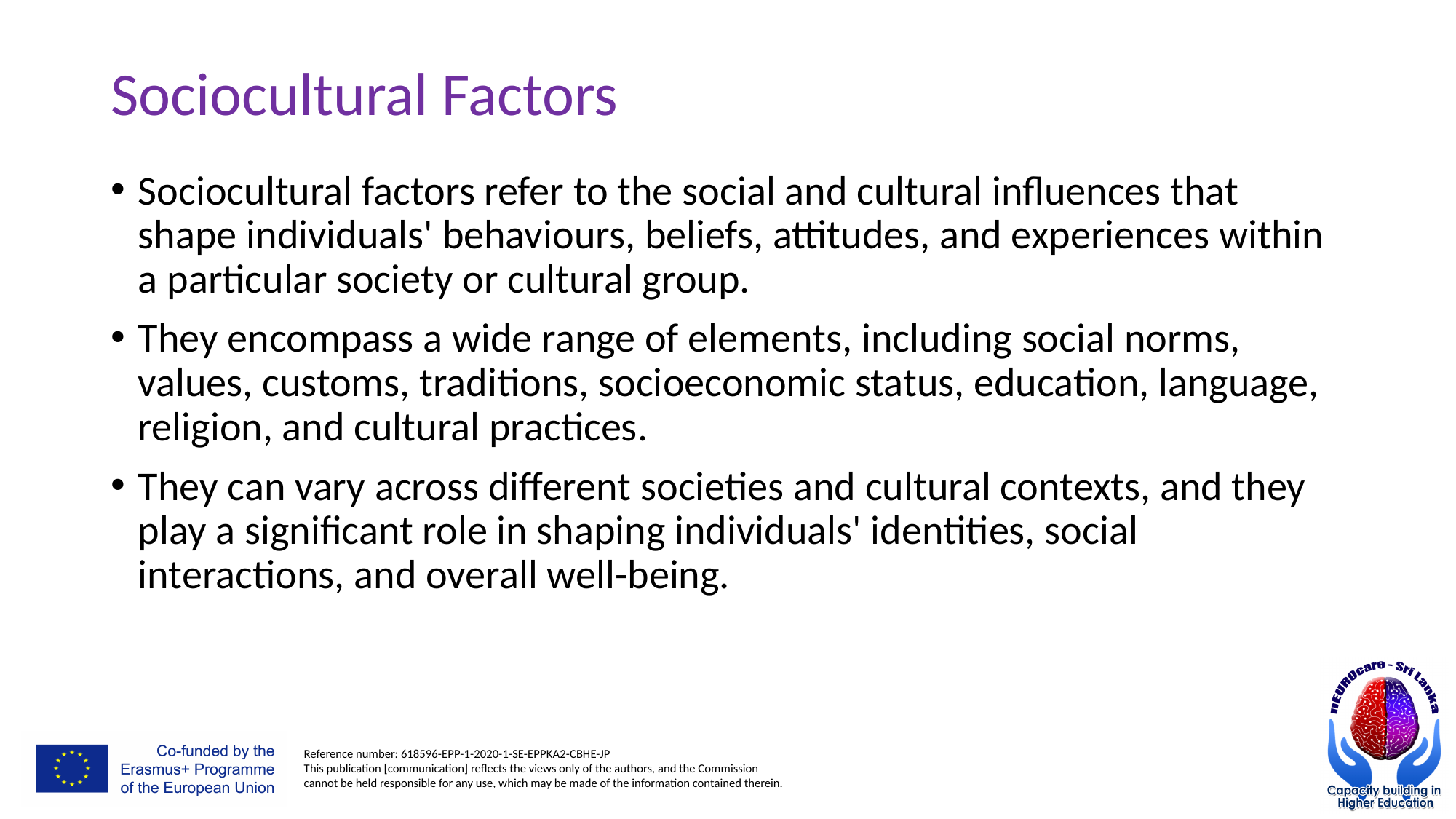

# Sociocultural Factors
Sociocultural factors refer to the social and cultural influences that shape individuals' behaviours, beliefs, attitudes, and experiences within a particular society or cultural group.
They encompass a wide range of elements, including social norms, values, customs, traditions, socioeconomic status, education, language, religion, and cultural practices.
They can vary across different societies and cultural contexts, and they play a significant role in shaping individuals' identities, social interactions, and overall well-being.